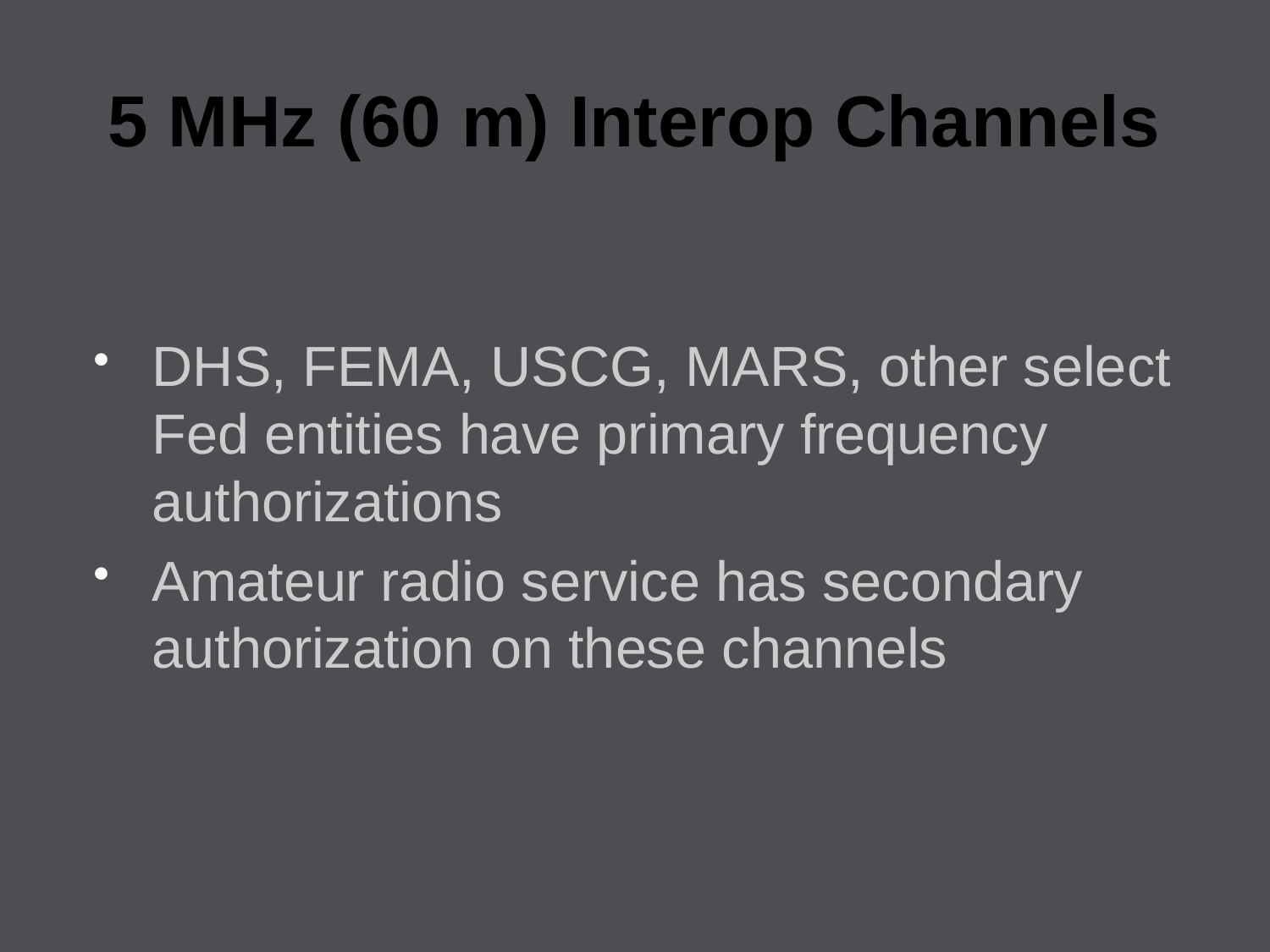

# 5 MHz (60 m) Interop Channels
DHS, FEMA, USCG, MARS, other select Fed entities have primary frequency authorizations
Amateur radio service has secondary authorization on these channels